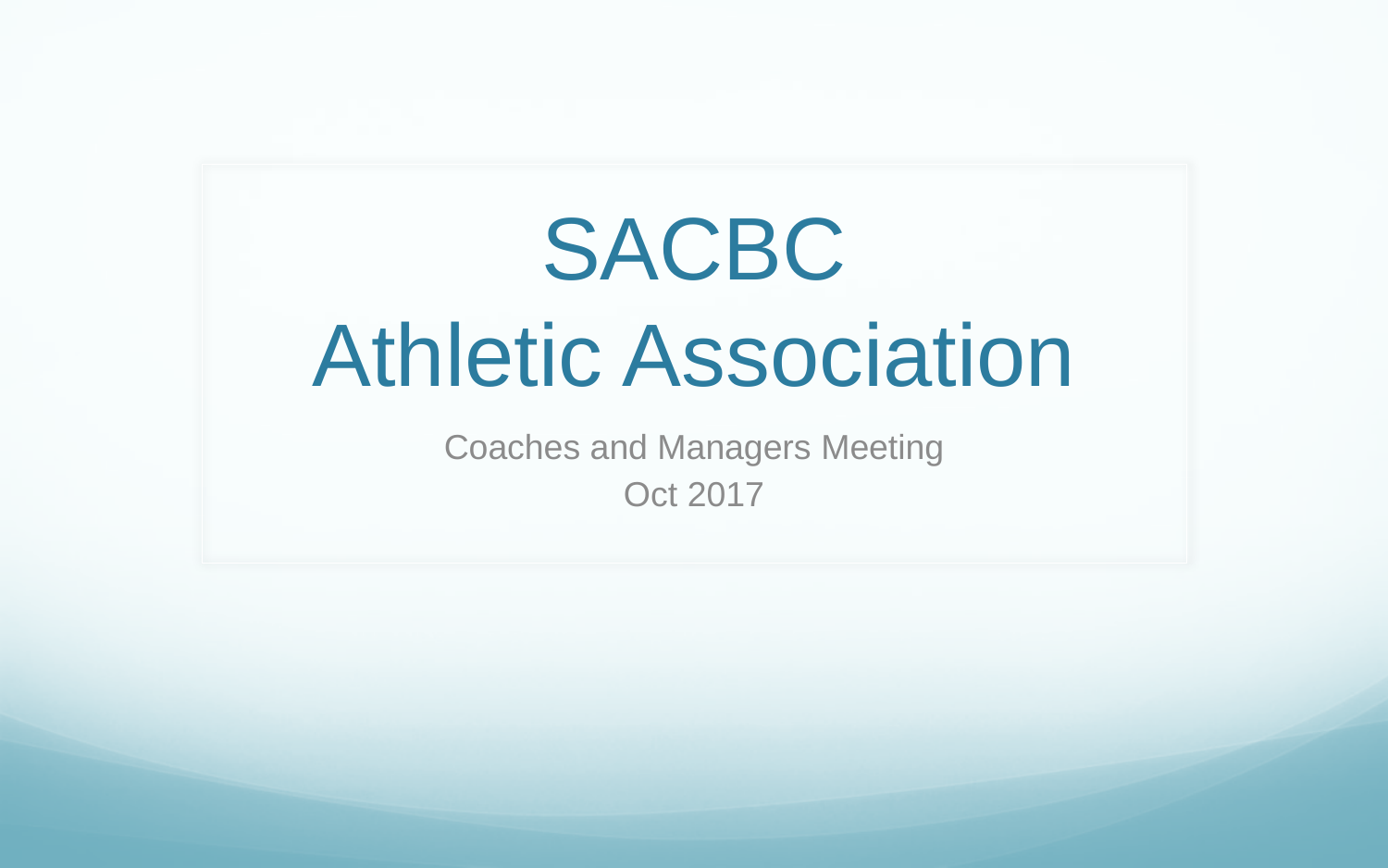

# SACBC Athletic Association
Coaches and Managers Meeting
Oct 2017